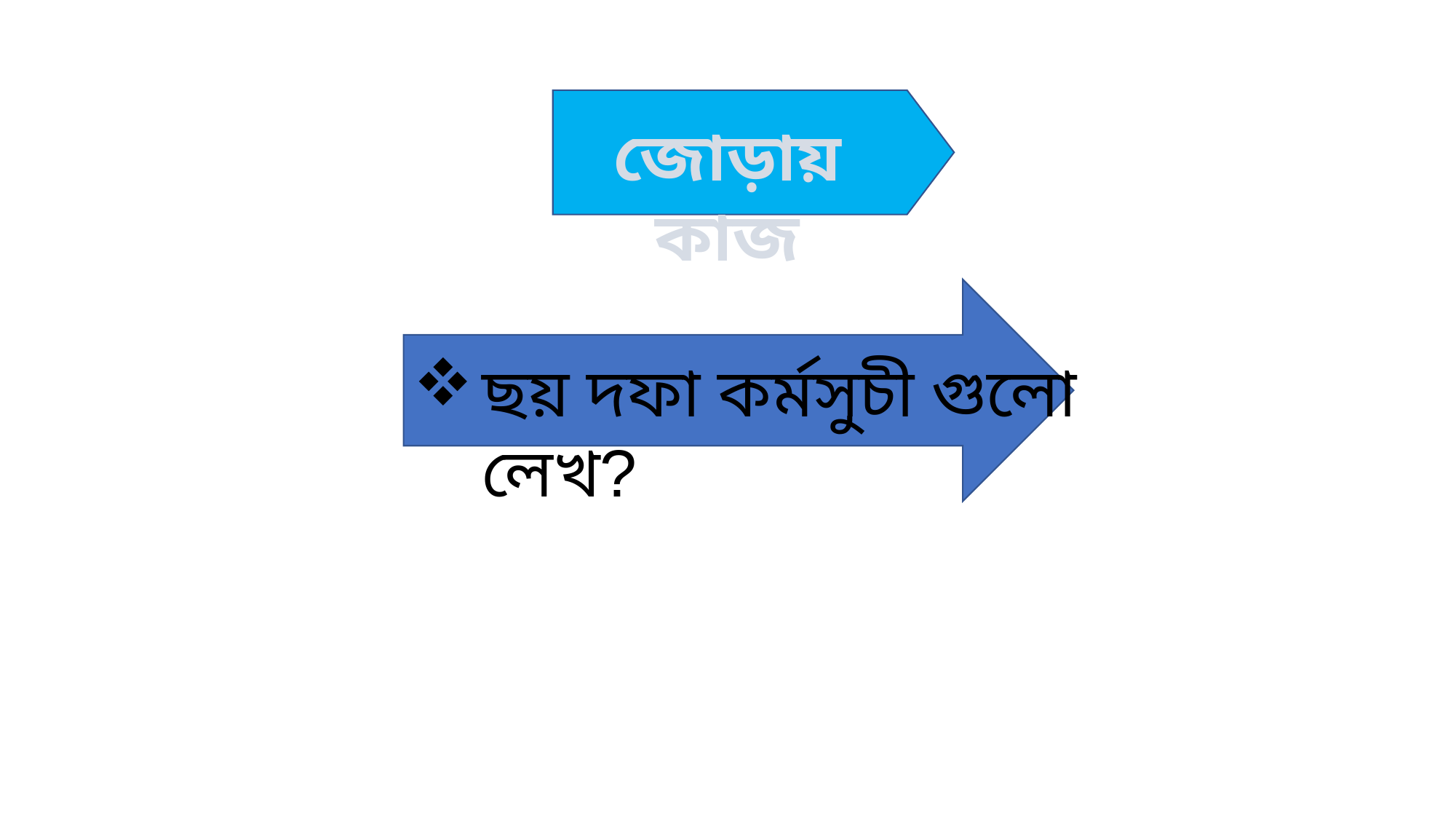

জোড়ায় কাজ

ছয় দফা কর্মসুচী গুলো লেখ?